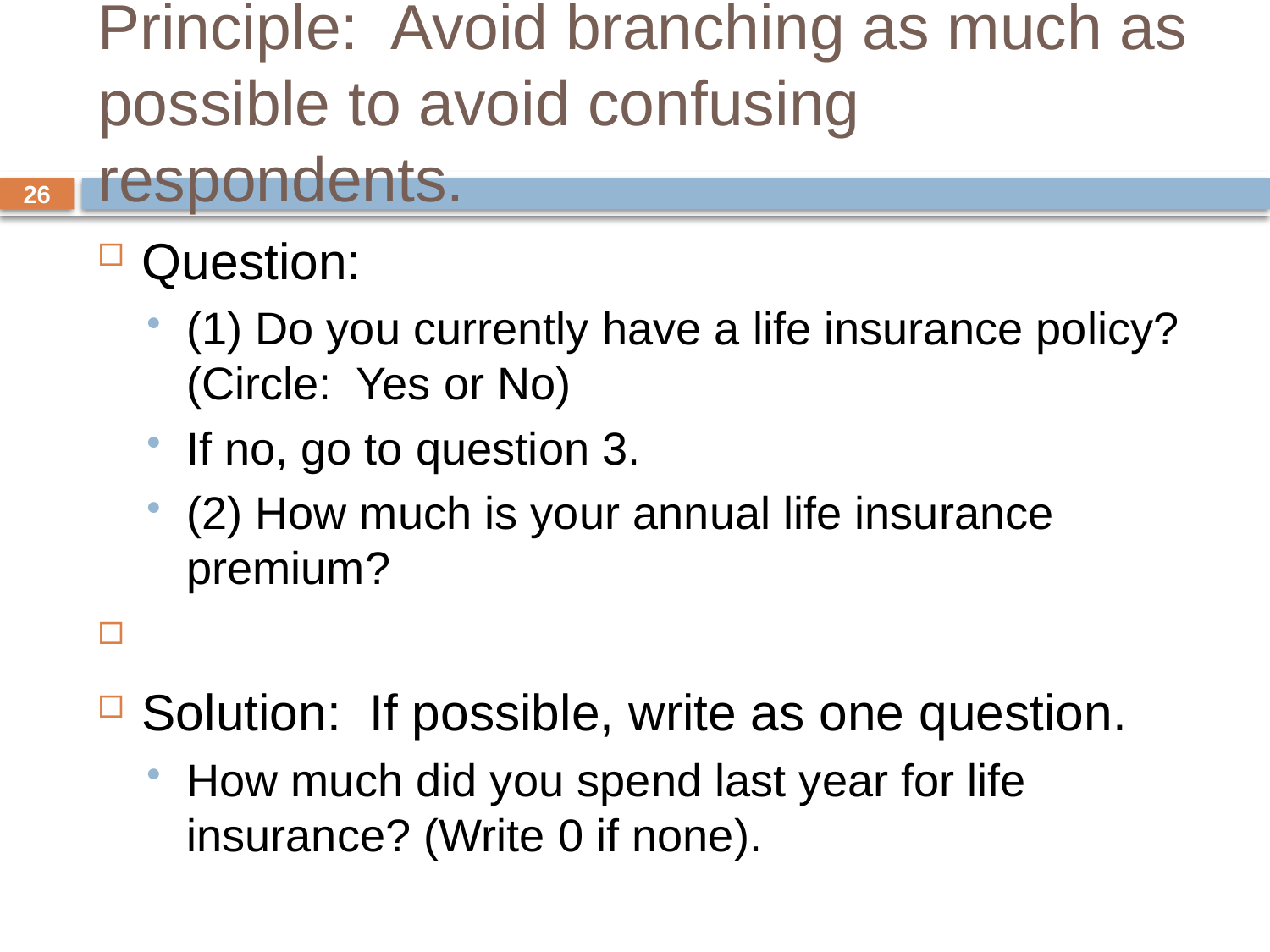

# Principle:  Avoid branching as much as possible to avoid confusing respondents.
26
Question:
(1) Do you currently have a life insurance policy?  (Circle:  Yes or No)
If no, go to question 3.
(2) How much is your annual life insurance premium?

Solution:  If possible, write as one question.
How much did you spend last year for life insurance? (Write 0 if none).